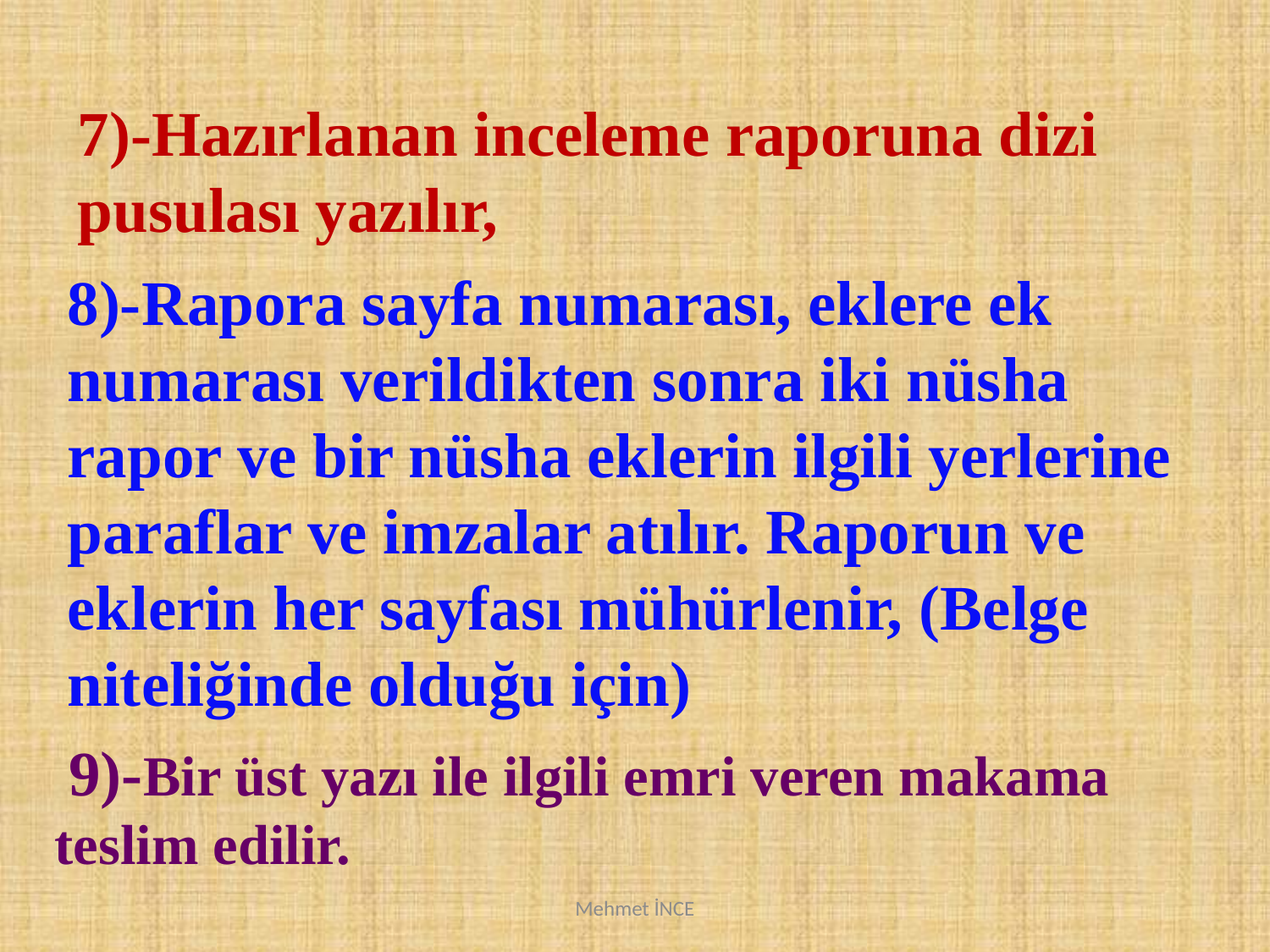

7)-Hazırlanan inceleme raporuna dizi pusulası yazılır,
8)-Rapora sayfa numarası, eklere ek numarası verildikten sonra iki nüsha rapor ve bir nüsha eklerin ilgili yerlerine paraflar ve imzalar atılır. Raporun ve eklerin her sayfası mühürlenir, (Belge niteliğinde olduğu için)
 9)-Bir üst yazı ile ilgili emri veren makama teslim edilir.
Mehmet İNCE